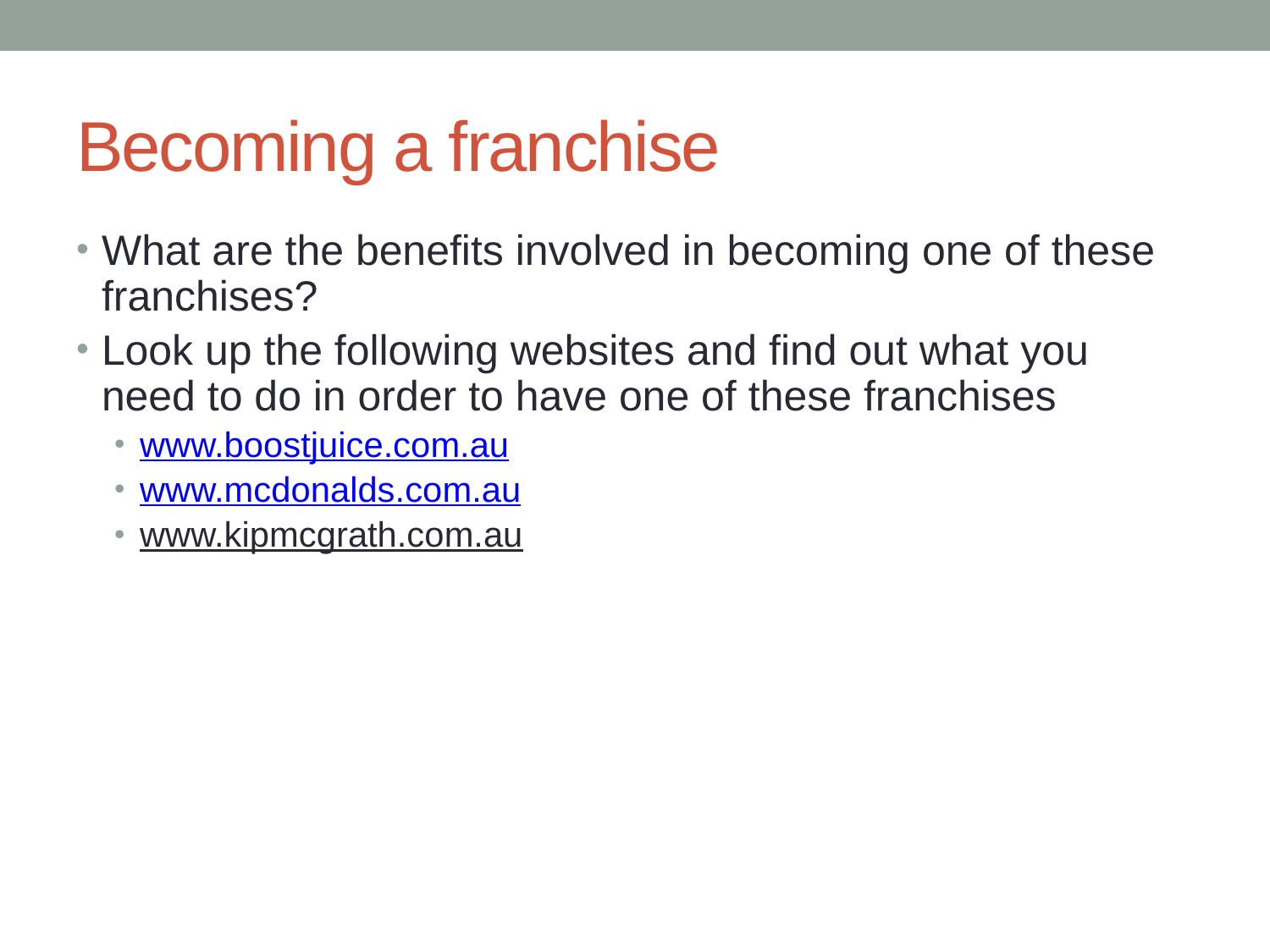

# Becoming a franchise
What are the benefits involved in becoming one of these franchises?
Look up the following websites and find out what you need to do in order to have one of these franchises
www.boostjuice.com.au
www.mcdonalds.com.au
www.kipmcgrath.com.au